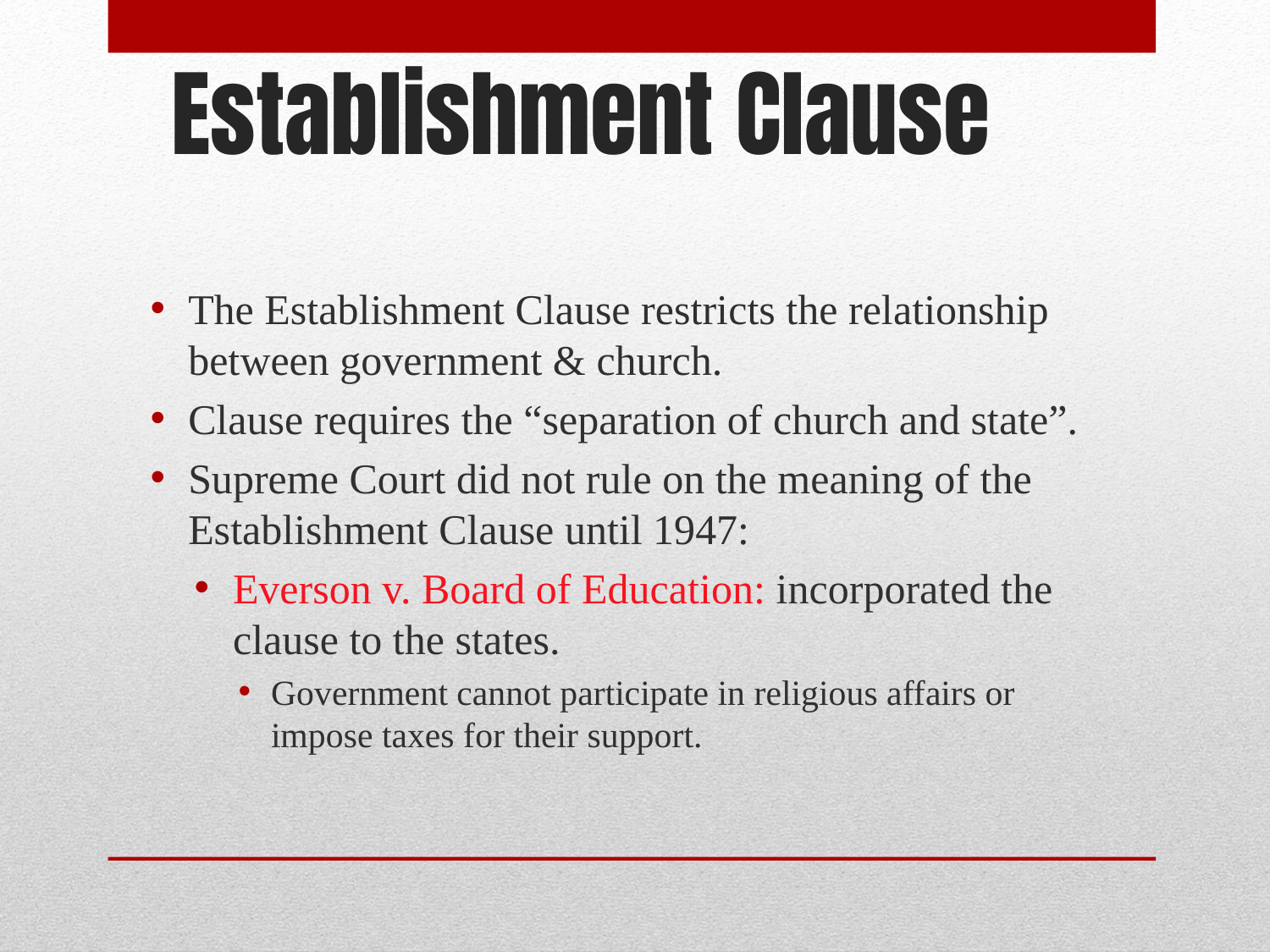

Establishment Clause
The Establishment Clause restricts the relationship between government & church.
Clause requires the “separation of church and state”.
Supreme Court did not rule on the meaning of the Establishment Clause until 1947:
Everson v. Board of Education: incorporated the clause to the states.
Government cannot participate in religious affairs or impose taxes for their support.